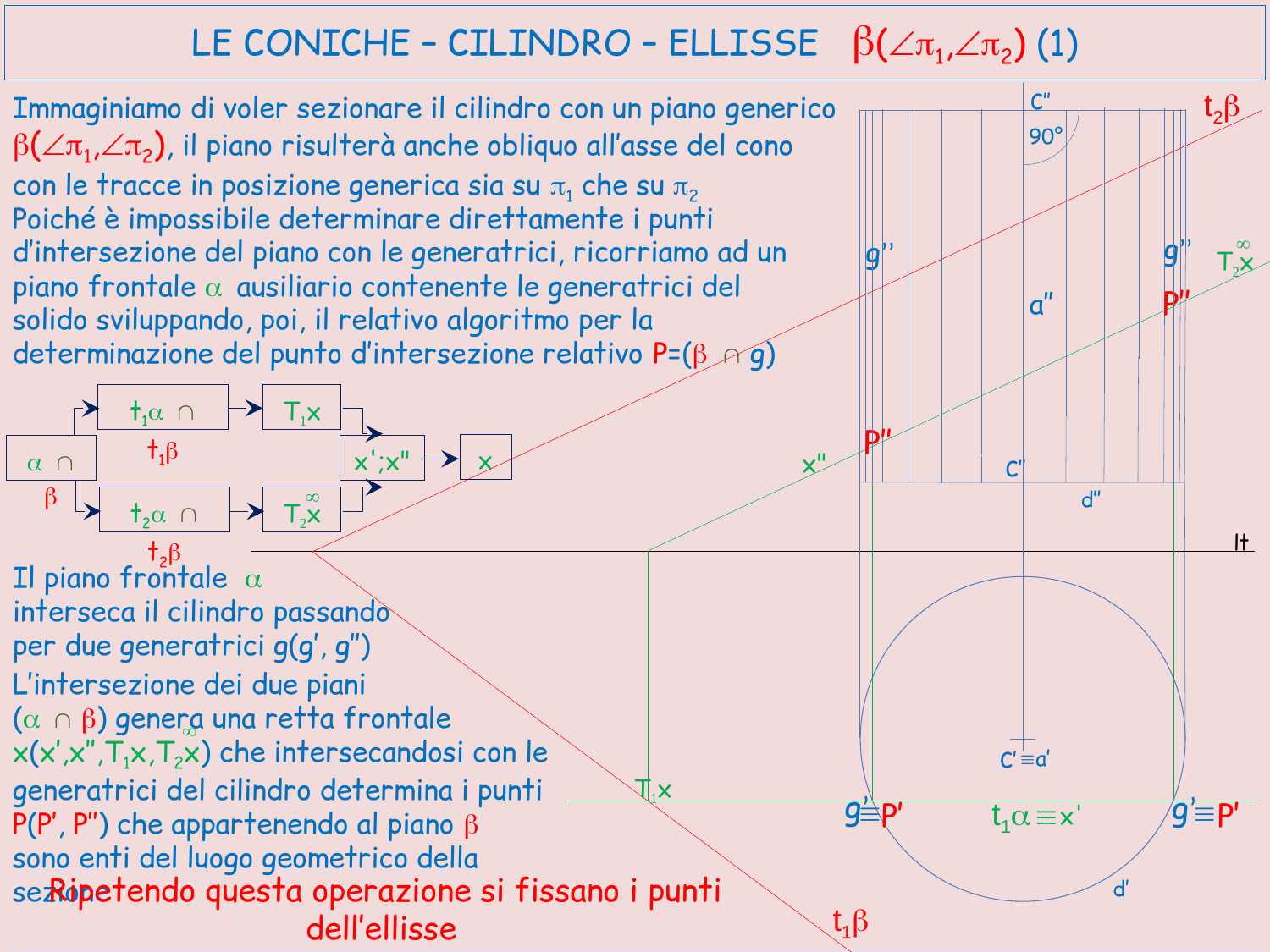

# LE CONiCHE – cilindro – ellisse   β(∠π1,∠π2) (1)

t2β
C’’
Immaginiamo di voler sezionare il cilindro con un piano generico β(∠π1,∠π2), il piano risulterà anche obliquo all’asse del cono con le tracce in posizione generica sia su π1 che su π2

90°
Poiché è impossibile determinare direttamente i punti d’intersezione del piano con le generatrici, ricorriamo ad un piano frontale α ausiliario contenente le generatrici del solido sviluppando, poi, il relativo algoritmo per la determinazione del punto d’intersezione relativo P=(β ∩ g)
∞
T2x
g’’
g’’
P’’
a’’
T1x
t1α ∩ t1β
x
α ∩ β
x';x"
t2α ∩ t2β

T2x
∞
P’’
x"
C’’
d’’
lt
Il piano frontale  α
interseca il cilindro passando per due generatrici g(g’, g’’)

L’intersezione dei due piani
(α ∩ β) genera una retta frontale x(x’,x’’,T1x,T2x) che intersecandosi con le generatrici del cilindro determina i punti P(P’, P’’) che appartenendo al piano β  sono enti del luogo geometrico della sezione
∞
    C’

a’
≡

T1x
g’
g’
≡
≡
t1α

P’
≡
P’
x'
Ripetendo questa operazione si fissano i punti dell’ellisse
d’
t1β